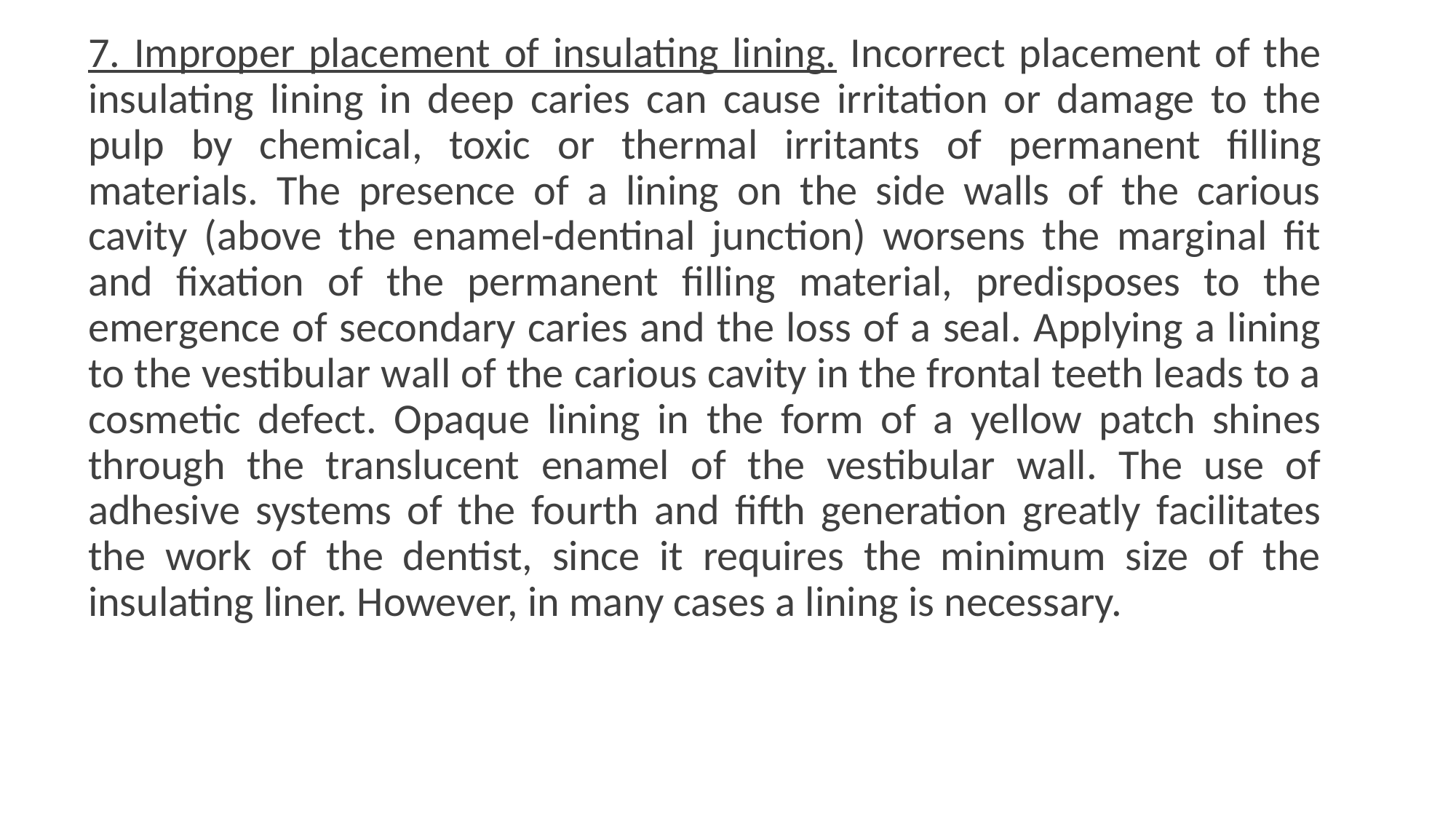

7. Improper placement of insulating lining. Incorrect placement of the insulating lining in deep caries can cause irritation or damage to the pulp by chemical, toxic or thermal irritants of permanent filling materials. The presence of a lining on the side walls of the carious cavity (above the enamel-dentinal junction) worsens the marginal fit and fixation of the permanent filling material, predisposes to the emergence of secondary caries and the loss of a seal. Applying a lining to the vestibular wall of the carious cavity in the frontal teeth leads to a cosmetic defect. Opaque lining in the form of a yellow patch shines through the translucent enamel of the vestibular wall. The use of adhesive systems of the fourth and fifth generation greatly facilitates the work of the dentist, since it requires the minimum size of the insulating liner. However, in many cases a lining is necessary.